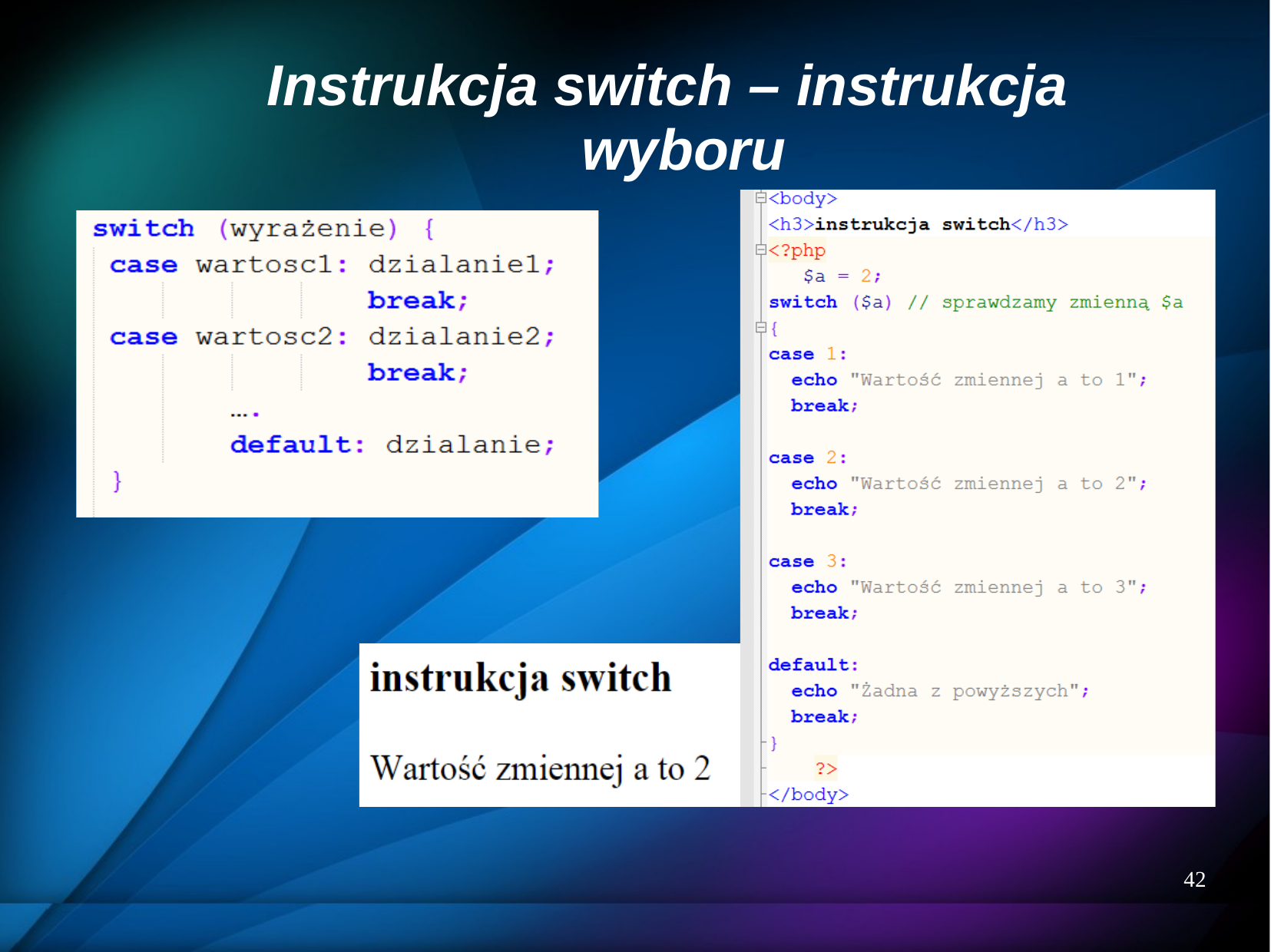

# Instrukcja switch – instrukcja  wyboru

42